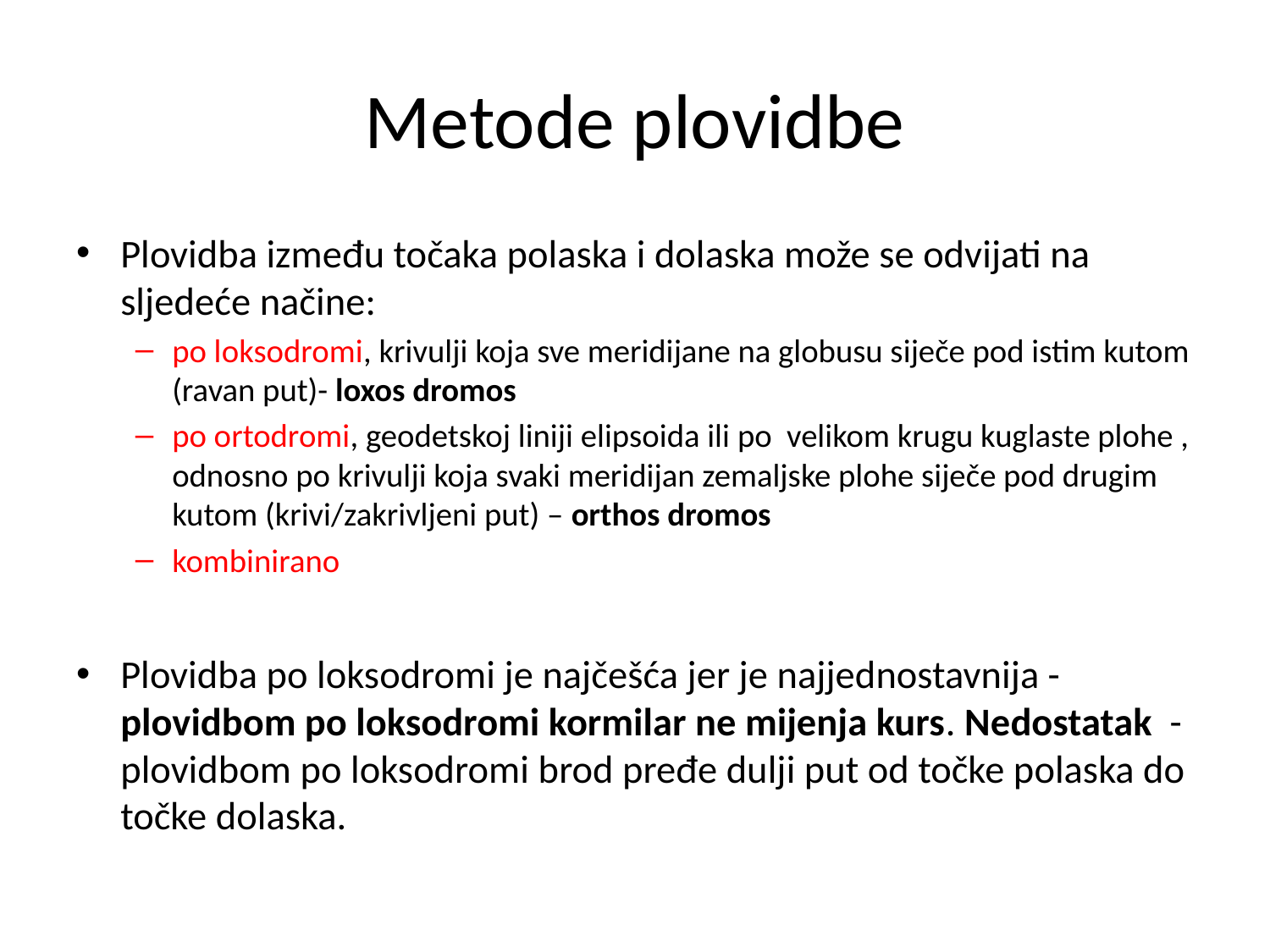

# Metode plovidbe
Plovidba između točaka polaska i dolaska može se odvijati na sljedeće načine:
po loksodromi, krivulji koja sve meridijane na globusu siječe pod istim kutom (ravan put)- loxos dromos
po ortodromi, geodetskoj liniji elipsoida ili po  velikom krugu kuglaste plohe , odnosno po krivulji koja svaki meridijan zemaljske plohe siječe pod drugim kutom (krivi/zakrivljeni put) – orthos dromos
kombinirano

Plovidba po loksodromi je najčešća jer je najjednostavnija - plovidbom po loksodromi kormilar ne mijenja kurs. Nedostatak  - plovidbom po loksodromi brod pređe dulji put od točke polaska do točke dolaska.